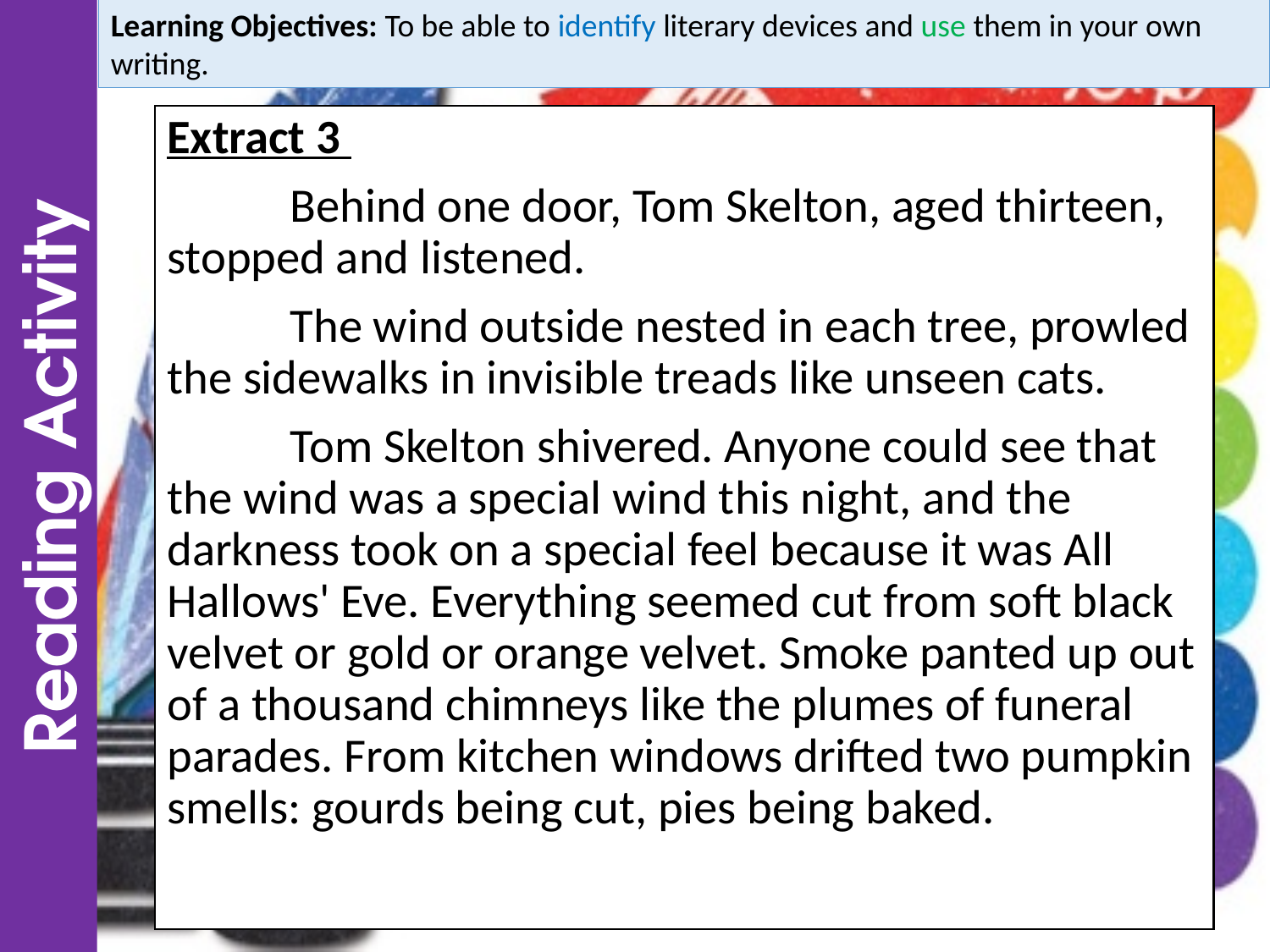

Learning Objectives: To be able to identify literary devices and use them in your own writing.
#
Extract 3
	Behind one door, Tom Skelton, aged thirteen, stopped and listened.
	The wind outside nested in each tree, prowled the sidewalks in invisible treads like unseen cats.
	Tom Skelton shivered. Anyone could see that the wind was a special wind this night, and the darkness took on a special feel because it was All Hallows' Eve. Everything seemed cut from soft black velvet or gold or orange velvet. Smoke panted up out of a thousand chimneys like the plumes of funeral parades. From kitchen windows drifted two pumpkin smells: gourds being cut, pies being baked.

Reading Activity